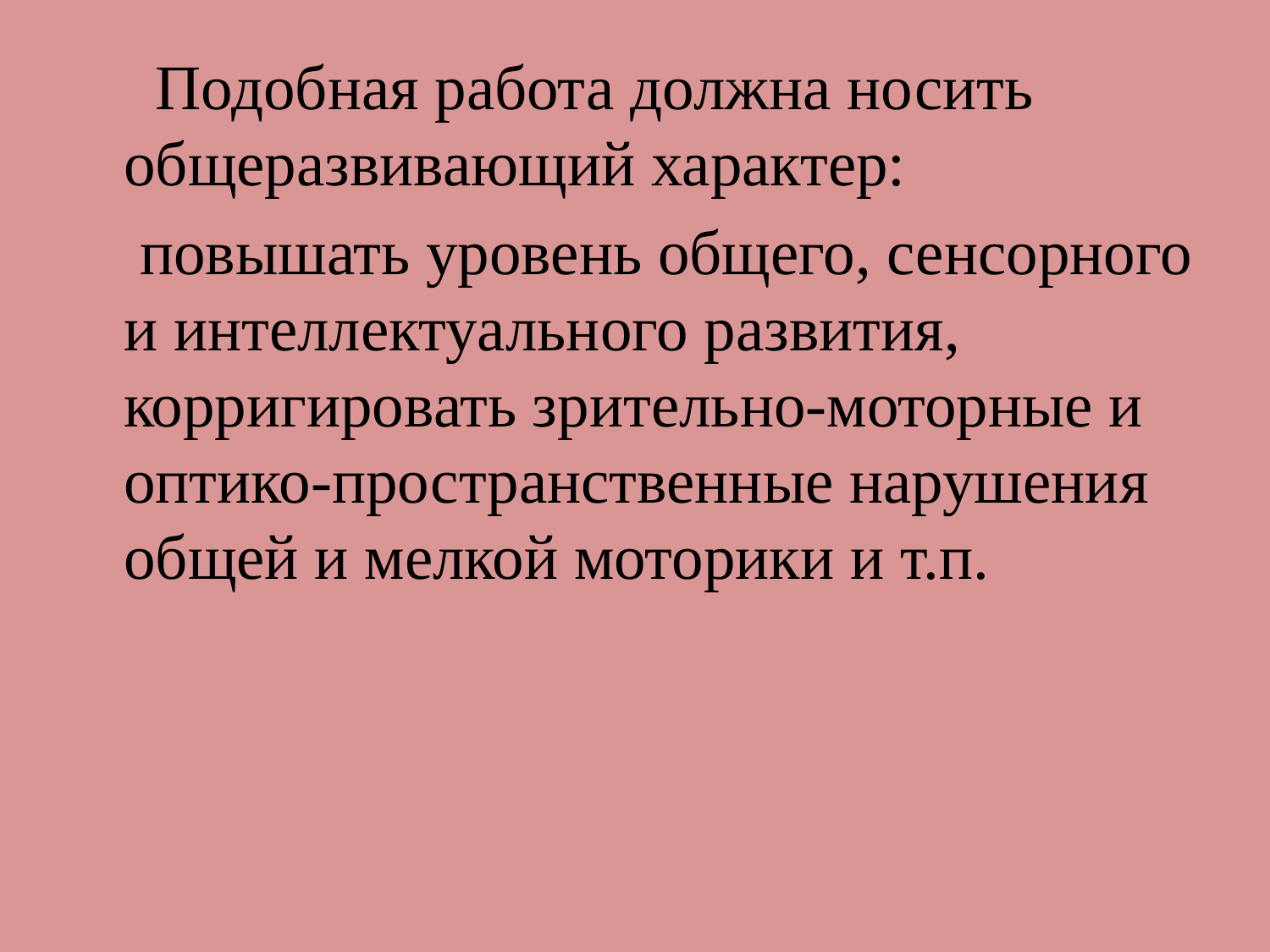

#
     Подобная работа должна носить общеразвивающий характер:
    повышать уровень общего, сенсорного и интеллектуального развития, корригировать зрительно-моторные и оптико-пространственные нарушения общей и мелкой моторики и т.п.